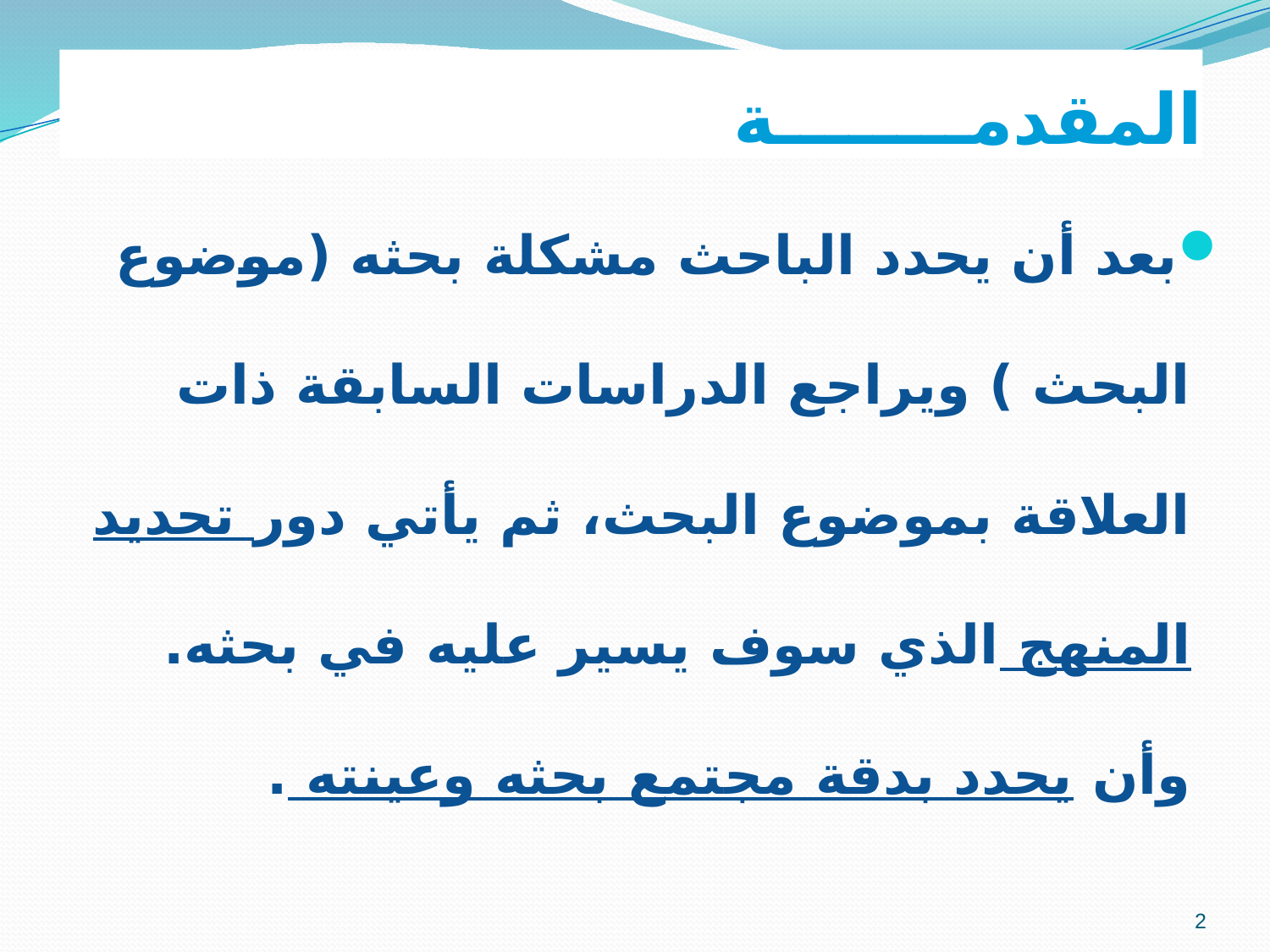

# المقدمــــــــة
بعد أن يحدد الباحث مشكلة بحثه (موضوع البحث ) ويراجع الدراسات السابقة ذات العلاقة بموضوع البحث، ثم يأتي دور تحديد المنهج الذي سوف يسير عليه في بحثه. وأن يحدد بدقة مجتمع بحثه وعينته .

2